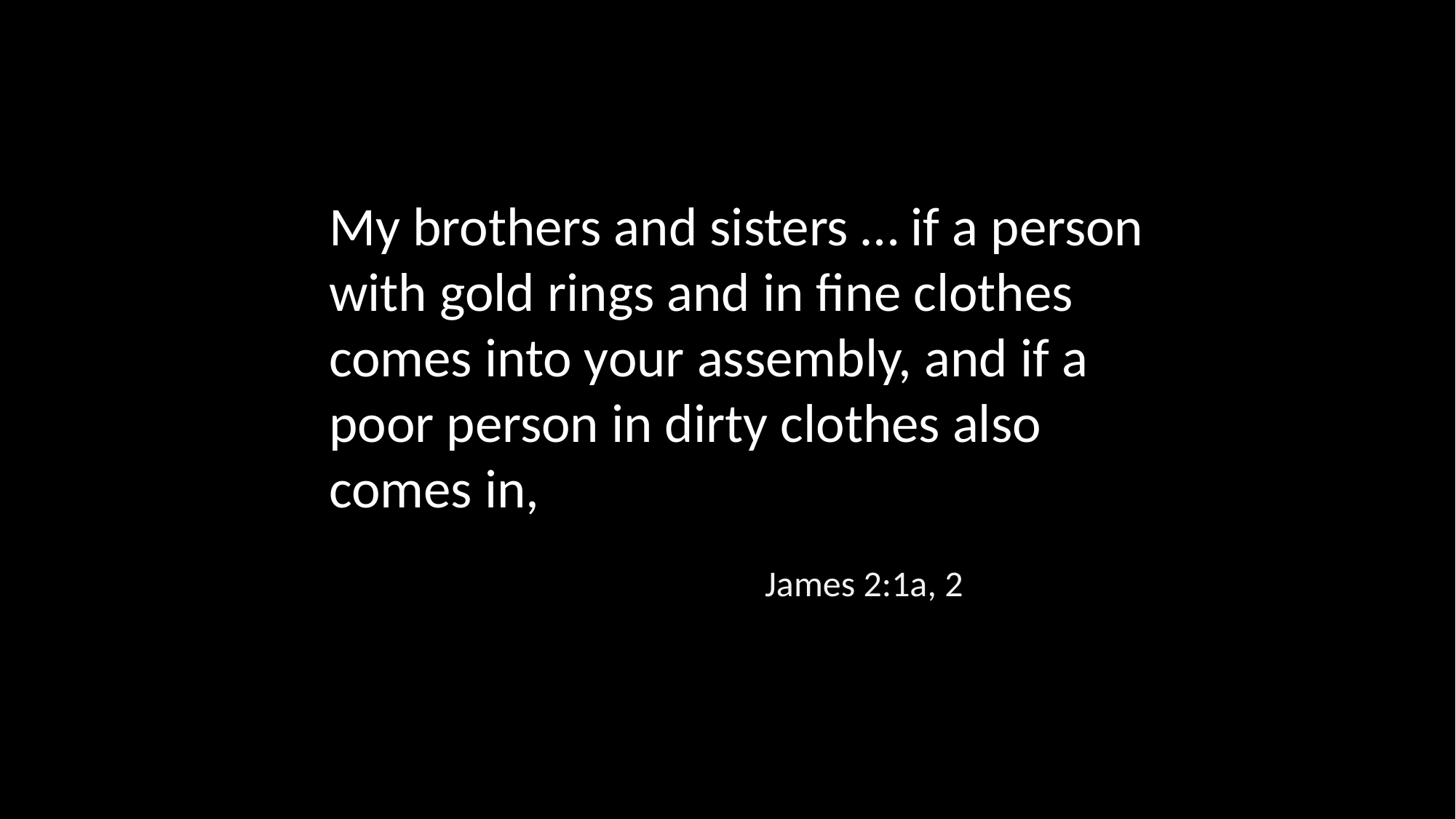

My brothers and sisters … if a person with gold rings and in fine clothes comes into your assembly, and if a poor person in dirty clothes also comes in,
James 2:1a, 2